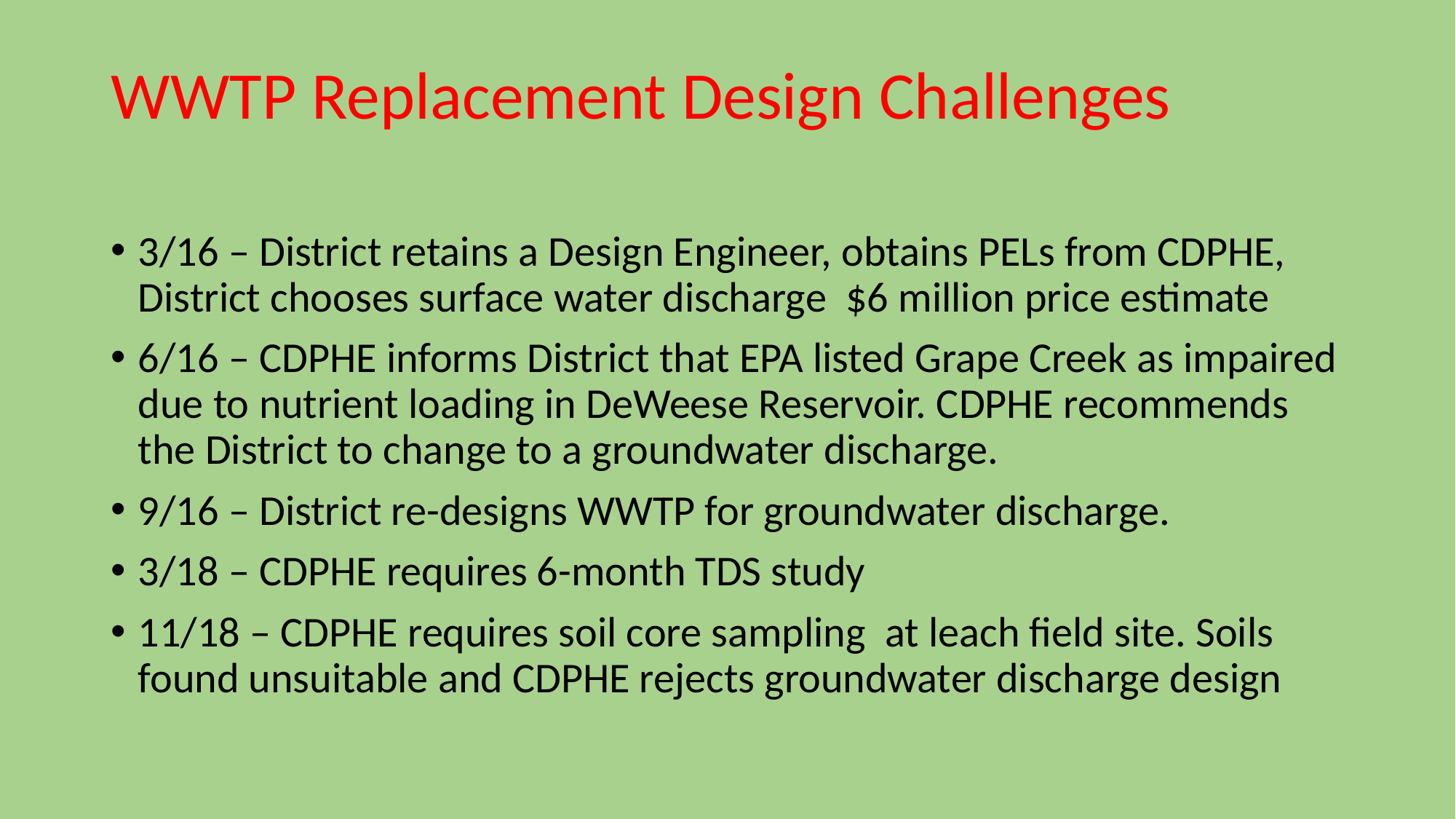

# WWTP Replacement Design Challenges
3/16 – District retains a Design Engineer, obtains PELs from CDPHE, District chooses surface water discharge  $6 million price estimate
6/16 – CDPHE informs District that EPA listed Grape Creek as impaired due to nutrient loading in DeWeese Reservoir. CDPHE recommends the District to change to a groundwater discharge.
9/16 – District re-designs WWTP for groundwater discharge.
3/18 – CDPHE requires 6-month TDS study
11/18 – CDPHE requires soil core sampling  at leach field site. Soils found unsuitable and CDPHE rejects groundwater discharge design